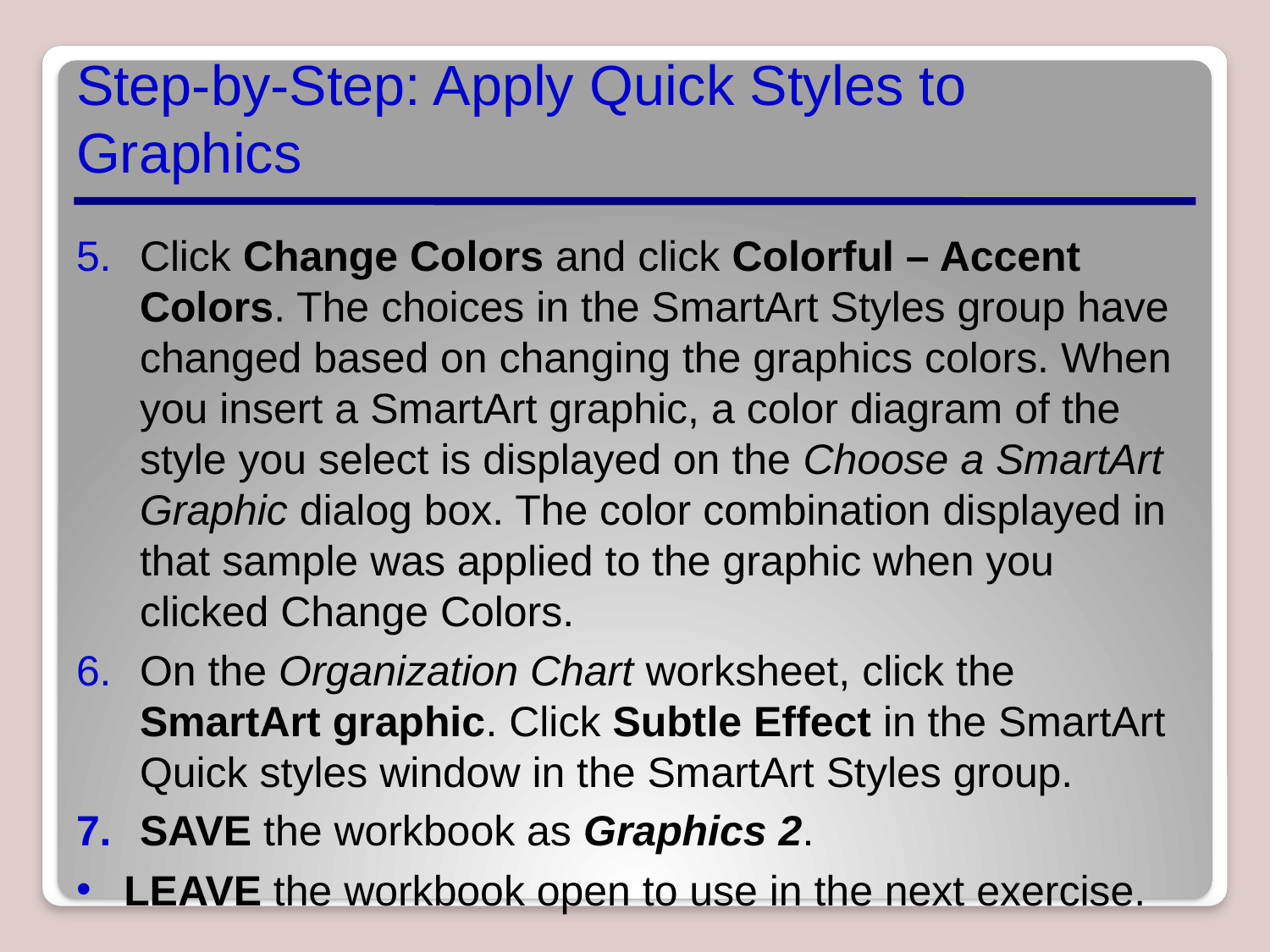

# Step-by-Step: Apply Quick Styles to Graphics
Click Change Colors and click Colorful – Accent Colors. The choices in the SmartArt Styles group have changed based on changing the graphics colors. When you insert a SmartArt graphic, a color diagram of the style you select is displayed on the Choose a SmartArt Graphic dialog box. The color combination displayed in that sample was applied to the graphic when you clicked Change Colors.
On the Organization Chart worksheet, click the SmartArt graphic. Click Subtle Effect in the SmartArt Quick styles window in the SmartArt Styles group.
SAVE the workbook as Graphics 2.
LEAVE the workbook open to use in the next exercise.